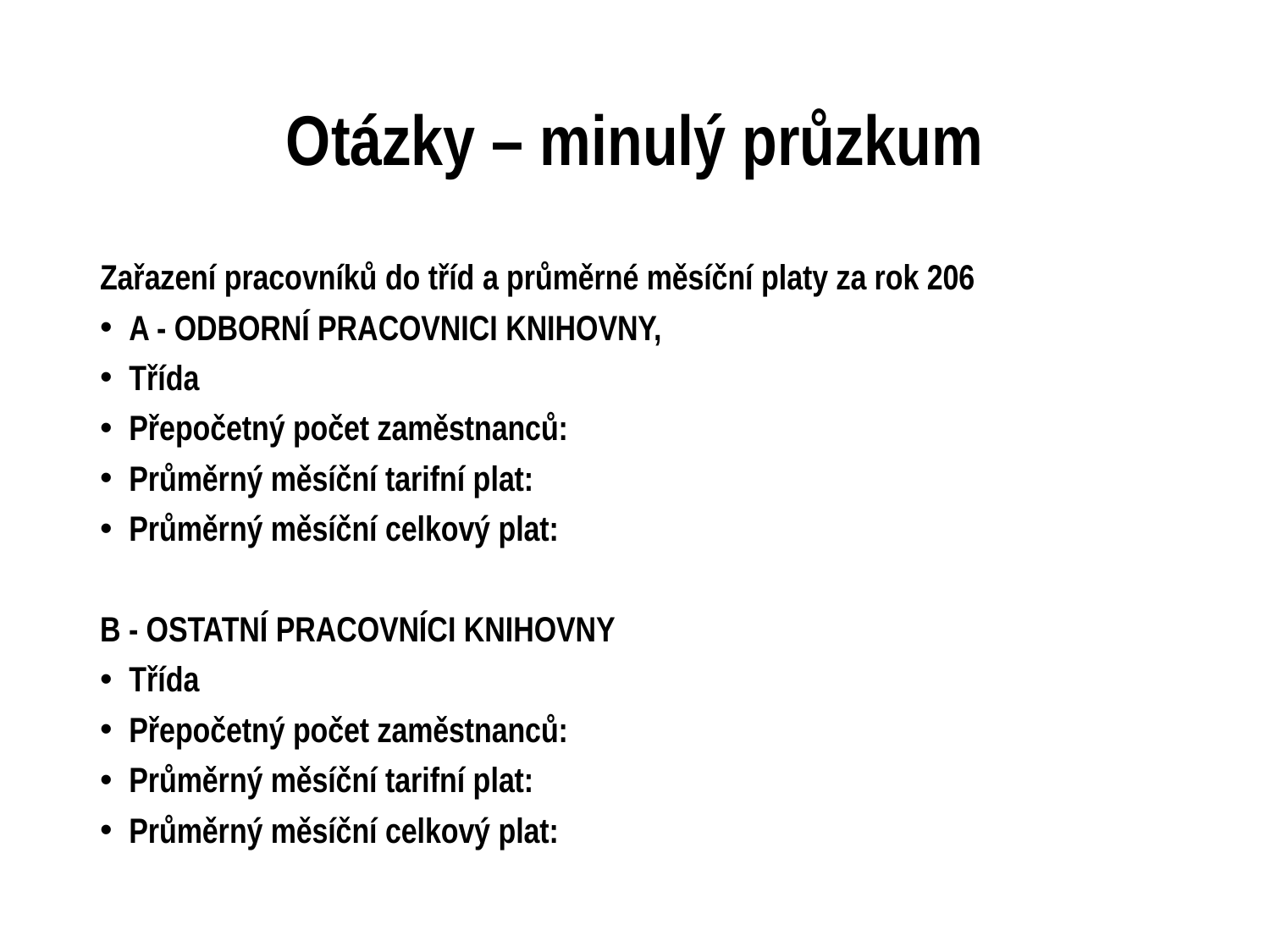

# Otázky – minulý průzkum
Zařazení pracovníků do tříd a průměrné měsíční platy za rok 206
A - ODBORNÍ PRACOVNICI KNIHOVNY,
Třída
Přepočetný počet zaměstnanců:
Průměrný měsíční tarifní plat:
Průměrný měsíční celkový plat:

B - OSTATNÍ PRACOVNÍCI KNIHOVNY
Třída
Přepočetný počet zaměstnanců:
Průměrný měsíční tarifní plat:
Průměrný měsíční celkový plat: